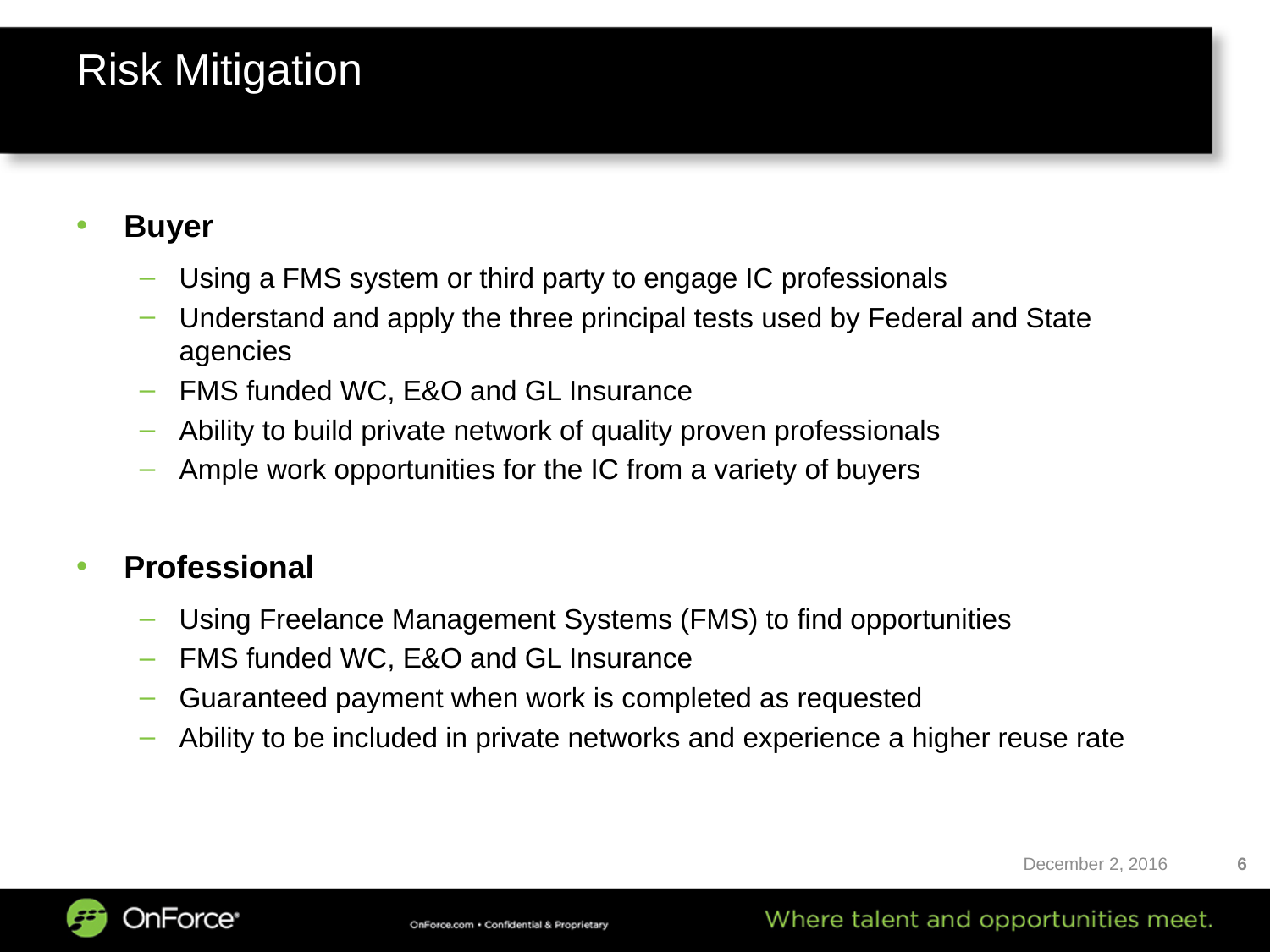

# Risk Mitigation
Buyer
Using a FMS system or third party to engage IC professionals
Understand and apply the three principal tests used by Federal and State agencies
FMS funded WC, E&O and GL Insurance
Ability to build private network of quality proven professionals
Ample work opportunities for the IC from a variety of buyers

Professional
Using Freelance Management Systems (FMS) to find opportunities
FMS funded WC, E&O and GL Insurance
Guaranteed payment when work is completed as requested
Ability to be included in private networks and experience a higher reuse rate

December 2, 2016
6